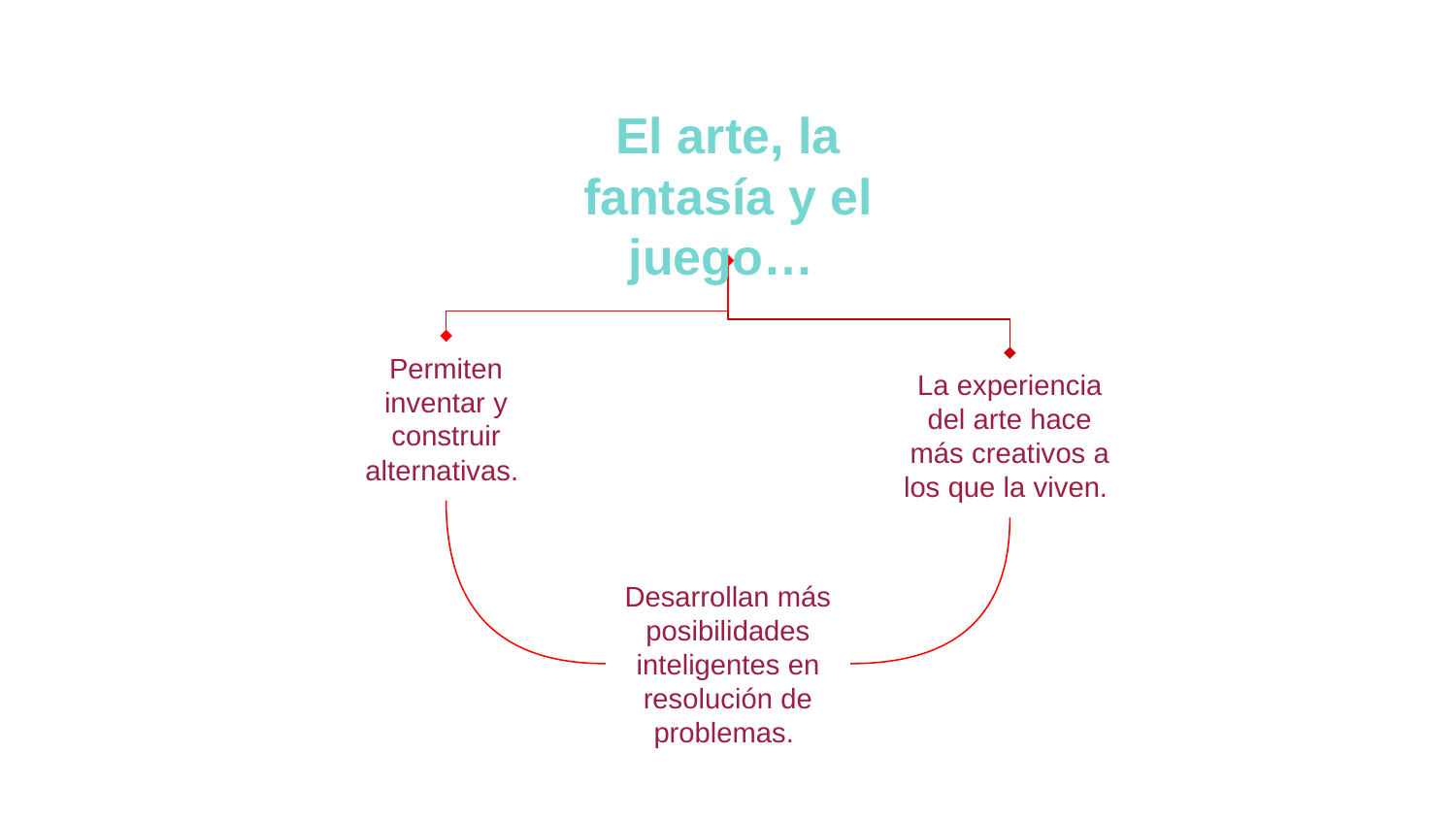

El arte, la fantasía y el juego…
Permiten inventar y construir alternativas.
La experiencia del arte hace más creativos a los que la viven.
Desarrollan más posibilidades inteligentes en resolución de problemas.